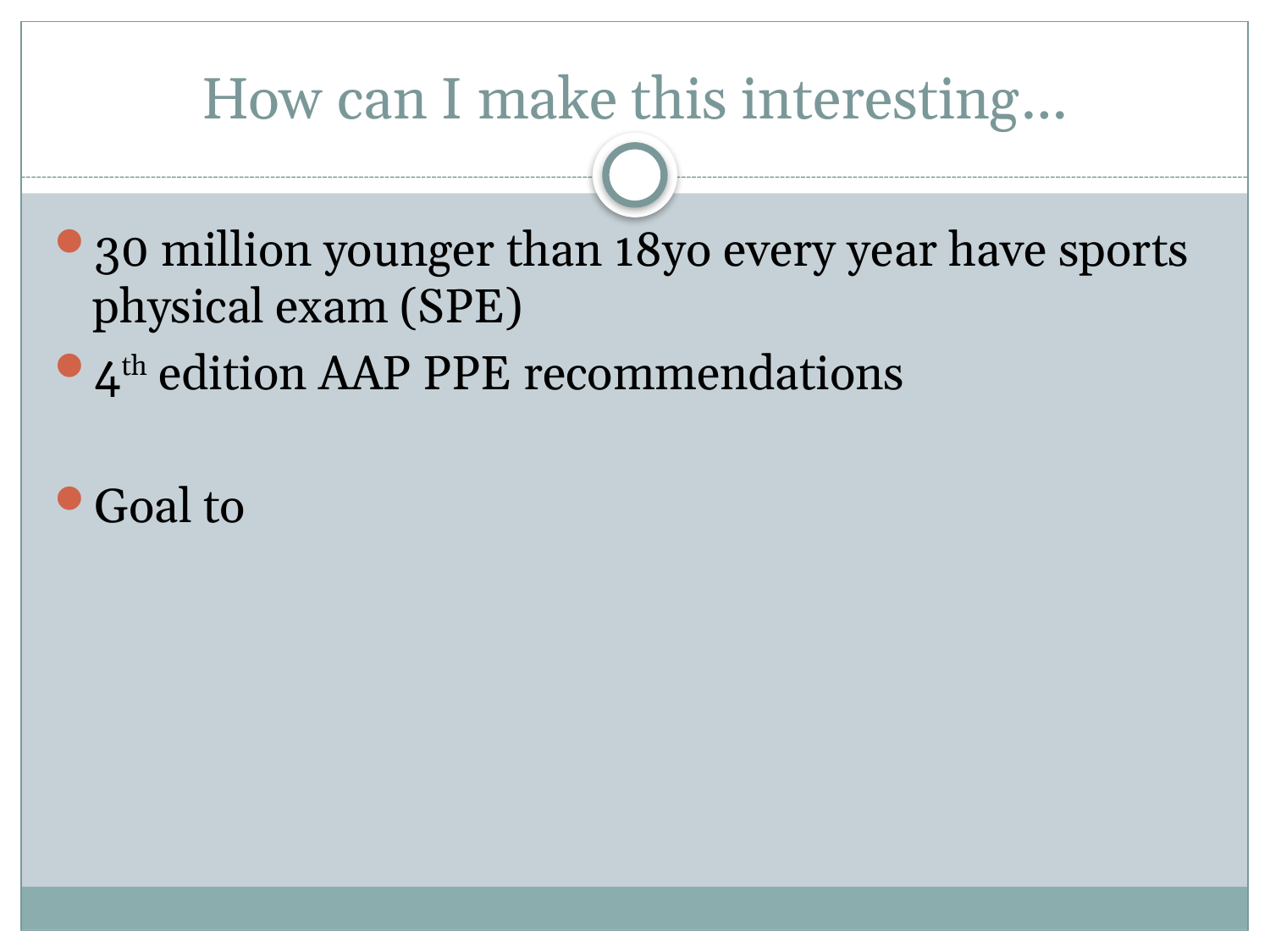

# How can I make this interesting…
30 million younger than 18yo every year have sports physical exam (SPE)
4th edition AAP PPE recommendations

Goal to